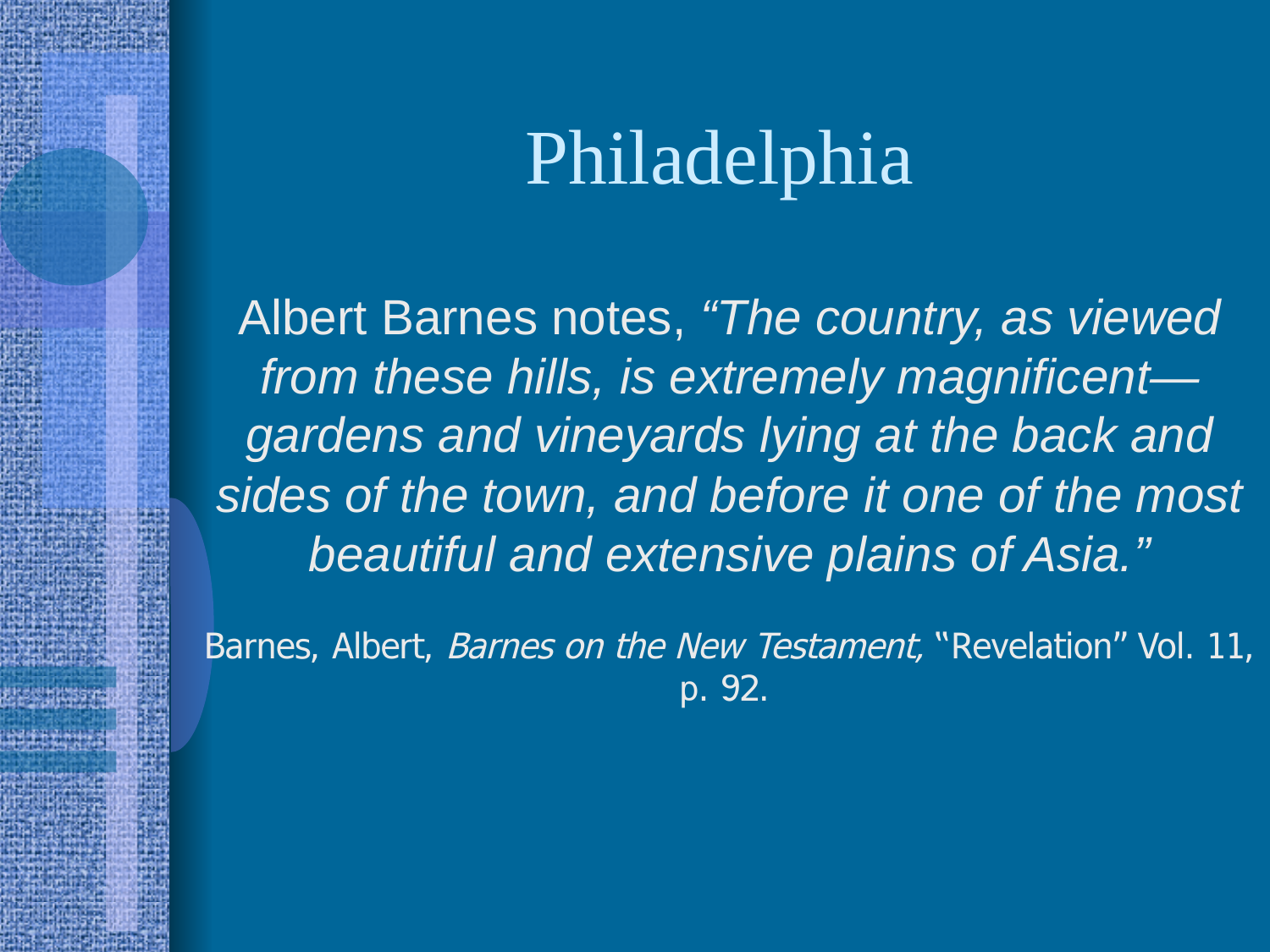

# Philadelphia
Albert Barnes notes, “The country, as viewed from these hills, is extremely magnificent—gardens and vineyards lying at the back and sides of the town, and before it one of the most beautiful and extensive plains of Asia.”
Barnes, Albert, Barnes on the New Testament, “Revelation” Vol. 11, p. 92.